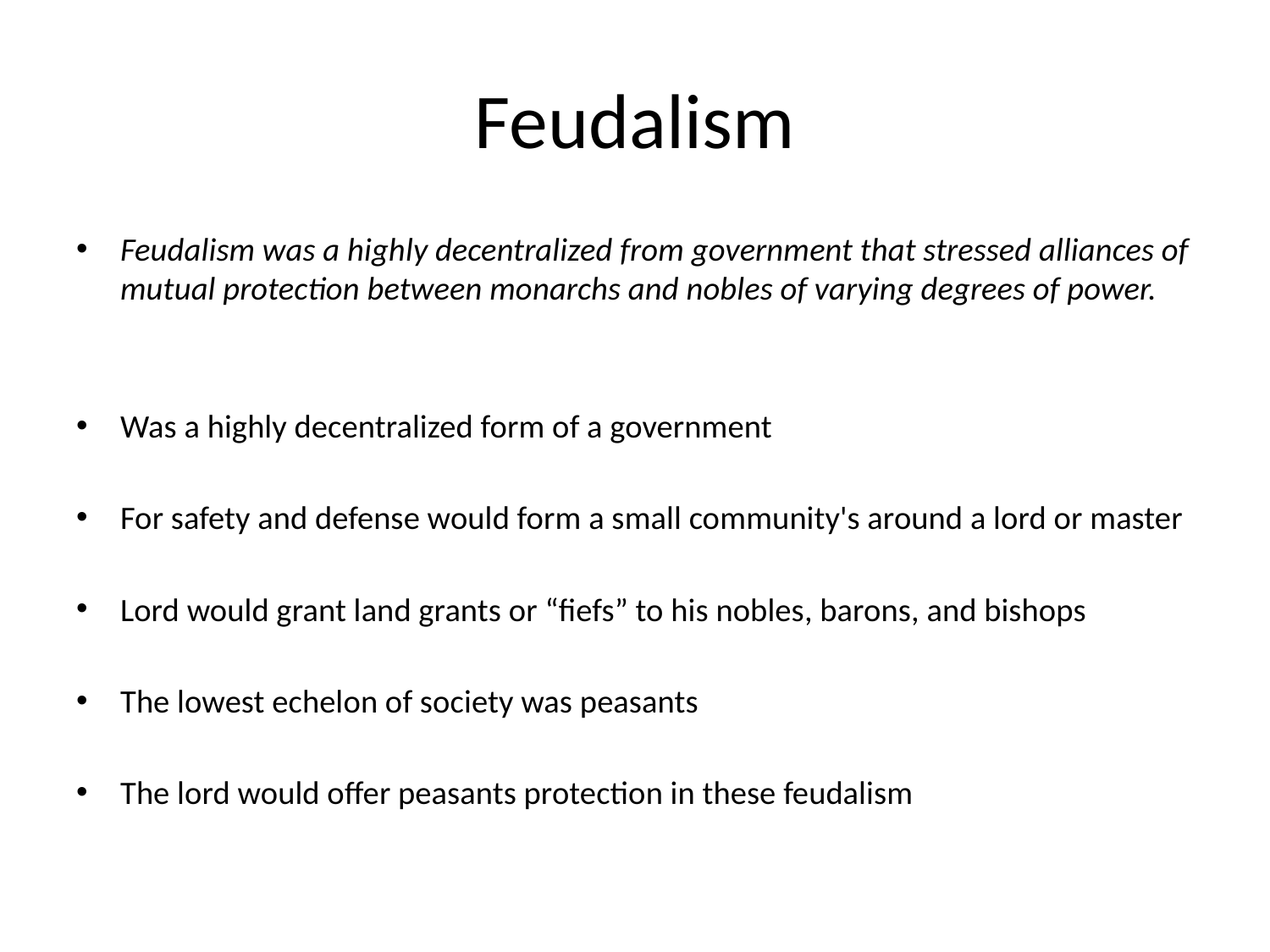

# Feudalism
Feudalism was a highly decentralized from government that stressed alliances of mutual protection between monarchs and nobles of varying degrees of power.

Was a highly decentralized form of a government

For safety and defense would form a small community's around a lord or master

Lord would grant land grants or “fiefs” to his nobles, barons, and bishops

The lowest echelon of society was peasants

The lord would offer peasants protection in these feudalism